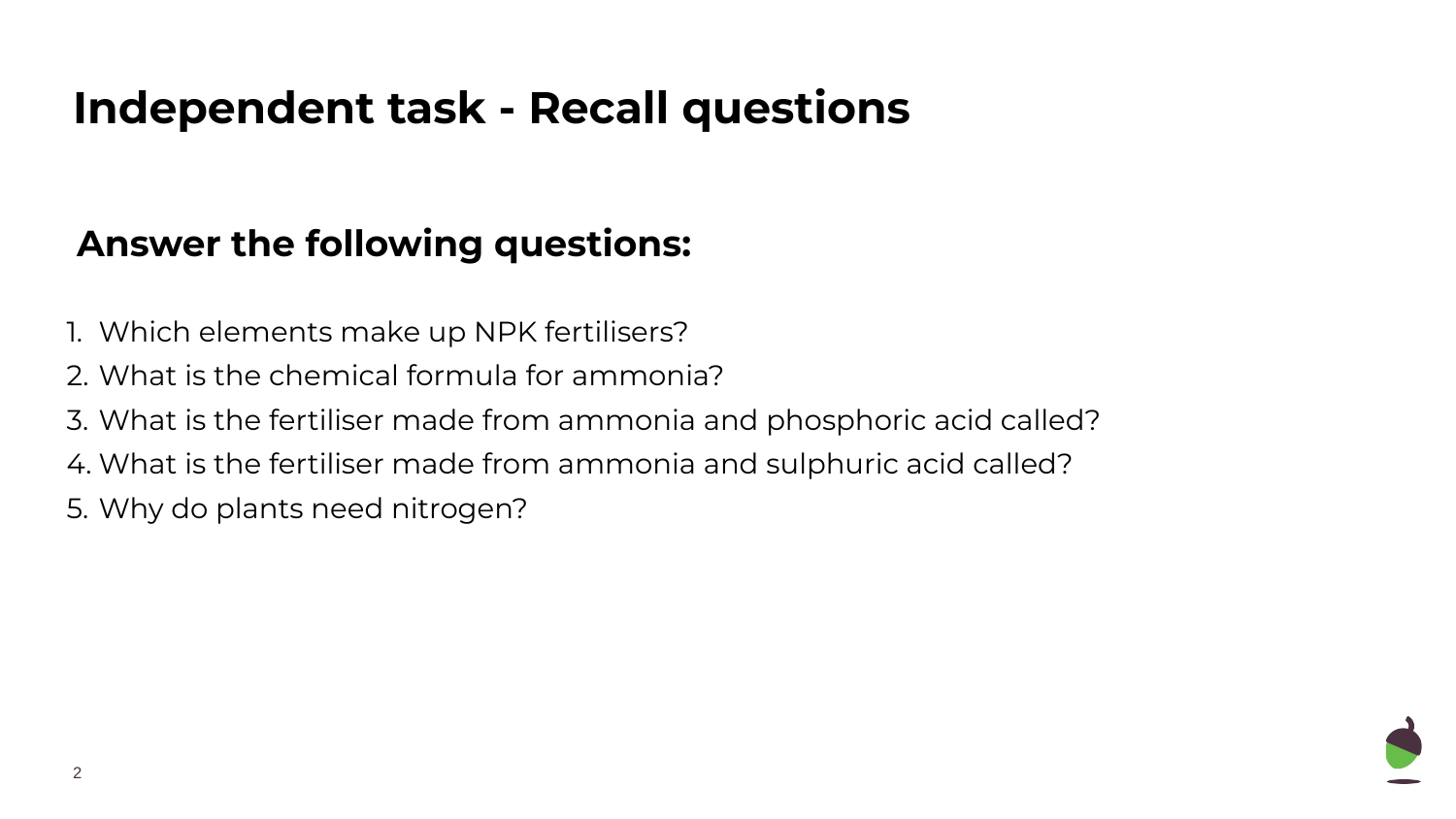

# Independent task - Recall questions
Answer the following questions:
Which elements make up NPK fertilisers?
What is the chemical formula for ammonia?
What is the fertiliser made from ammonia and phosphoric acid called?
What is the fertiliser made from ammonia and sulphuric acid called?
Why do plants need nitrogen?

2